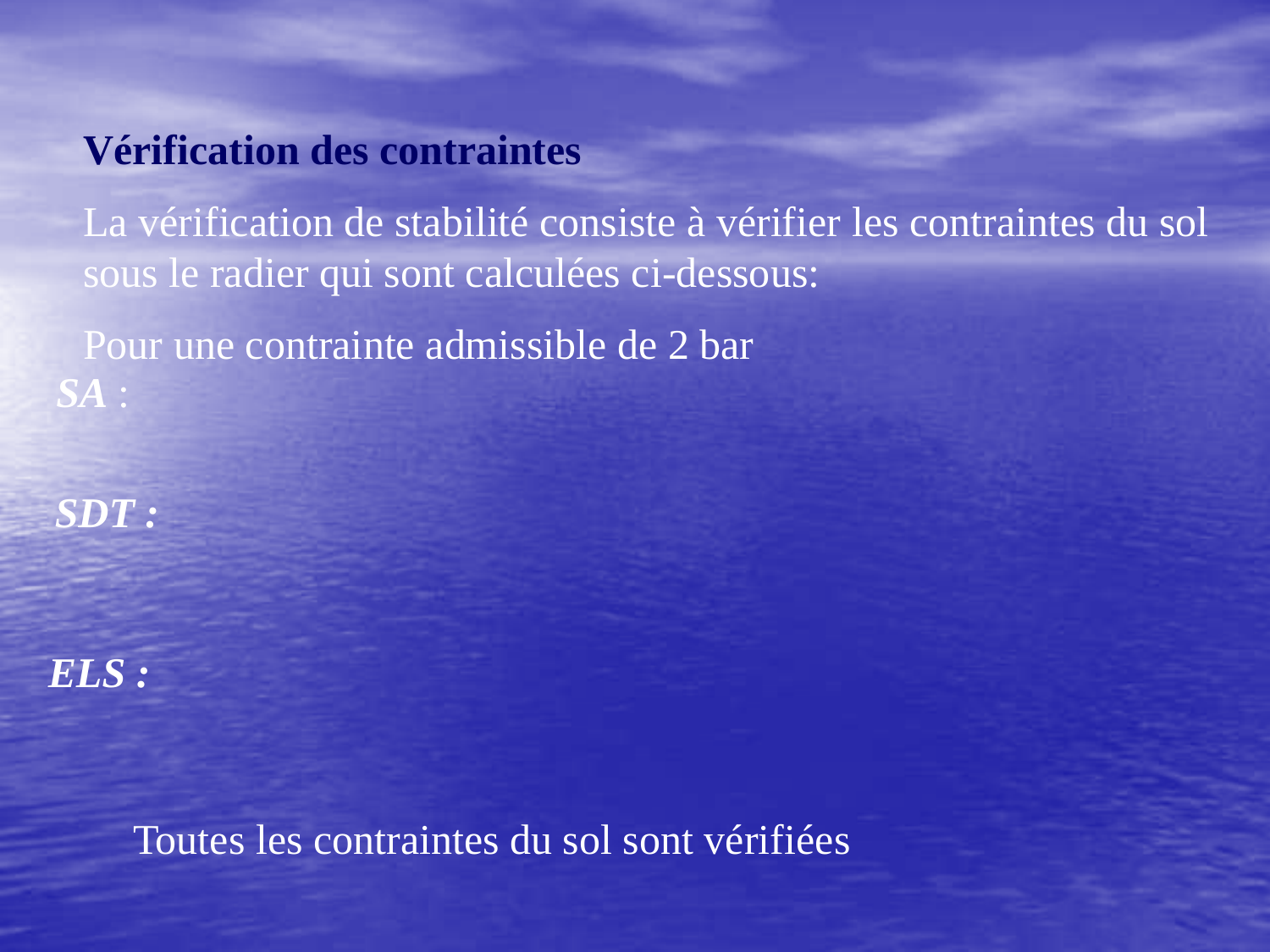

Vérification des contraintes
La vérification de stabilité consiste à vérifier les contraintes du sol sous le radier qui sont calculées ci-dessous:
Pour une contrainte admissible de 2 bar
SA :

SDT :

ELS :

Toutes les contraintes du sol sont vérifiées